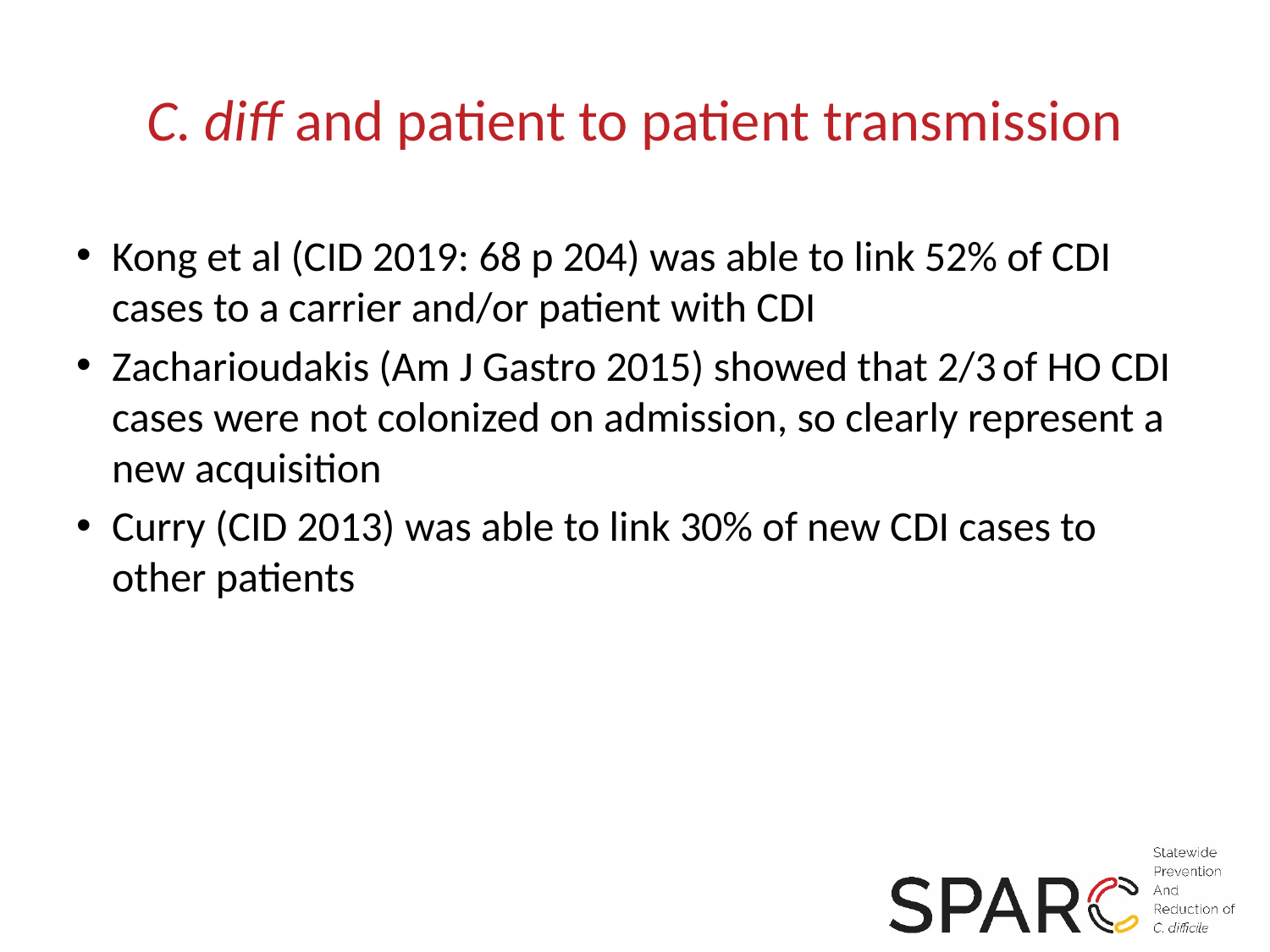

# C. diff and patient to patient transmission
Kong et al (CID 2019: 68 p 204) was able to link 52% of CDI cases to a carrier and/or patient with CDI
Zacharioudakis (Am J Gastro 2015) showed that 2/3 of HO CDI cases were not colonized on admission, so clearly represent a new acquisition
Curry (CID 2013) was able to link 30% of new CDI cases to other patients